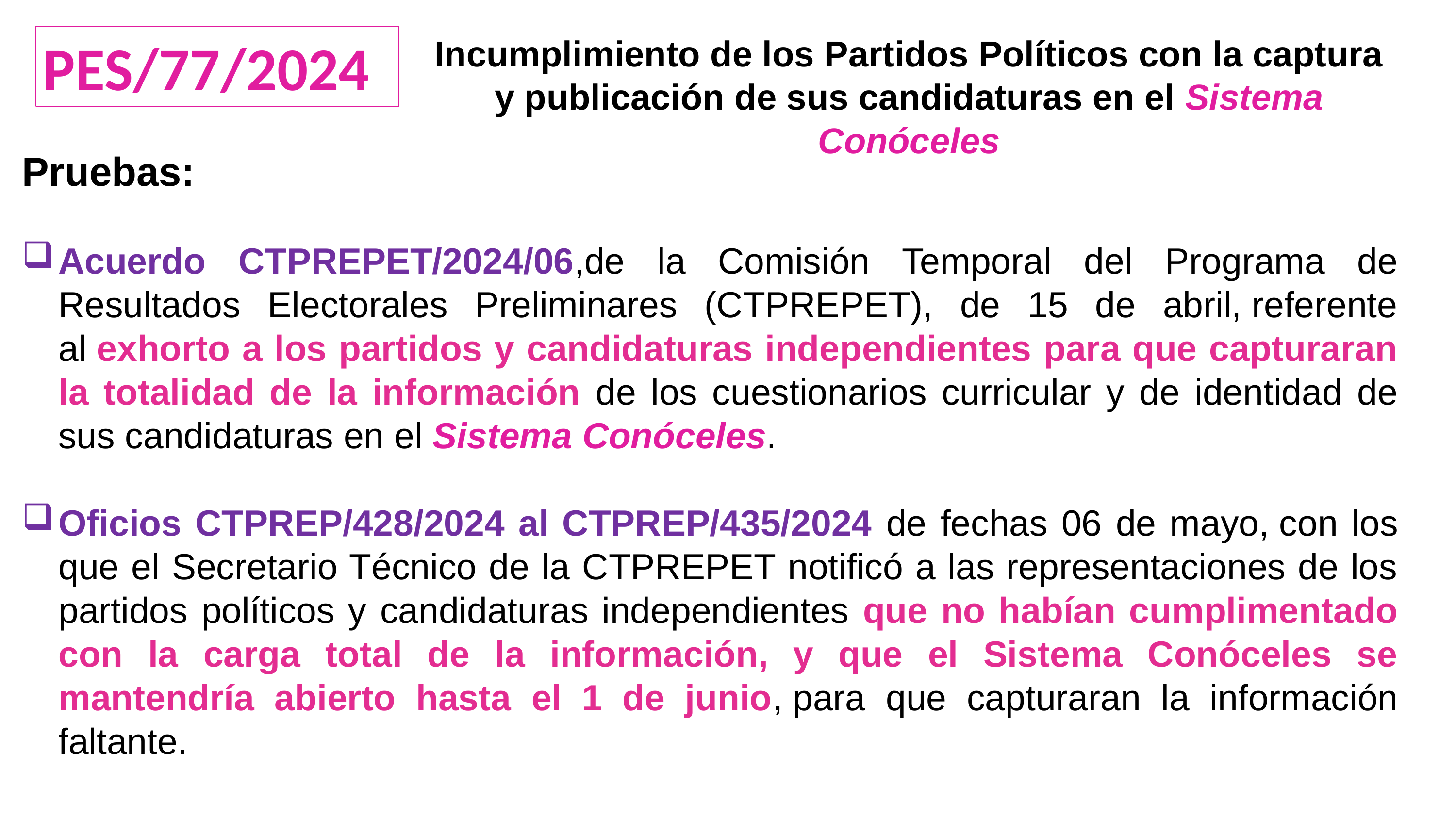

PES/77/2024
Incumplimiento de los Partidos Políticos con la captura y publicación de sus candidaturas en el Sistema Conóceles
Pruebas:

Acuerdo CTPREPET/2024/06,de la Comisión Temporal del Programa de Resultados Electorales Preliminares (CTPREPET), de 15 de abril, referente al exhorto a los partidos y candidaturas independientes para que capturaran la totalidad de la información de los cuestionarios curricular y de identidad de sus candidaturas en el Sistema Conóceles.

Oficios CTPREP/428/2024 al CTPREP/435/2024 de fechas 06 de mayo, con los que el Secretario Técnico de la CTPREPET notificó a las representaciones de los partidos políticos y candidaturas independientes que no habían cumplimentado con la carga total de la información, y que el Sistema Conóceles se mantendría abierto hasta el 1 de junio, para que capturaran la información faltante.